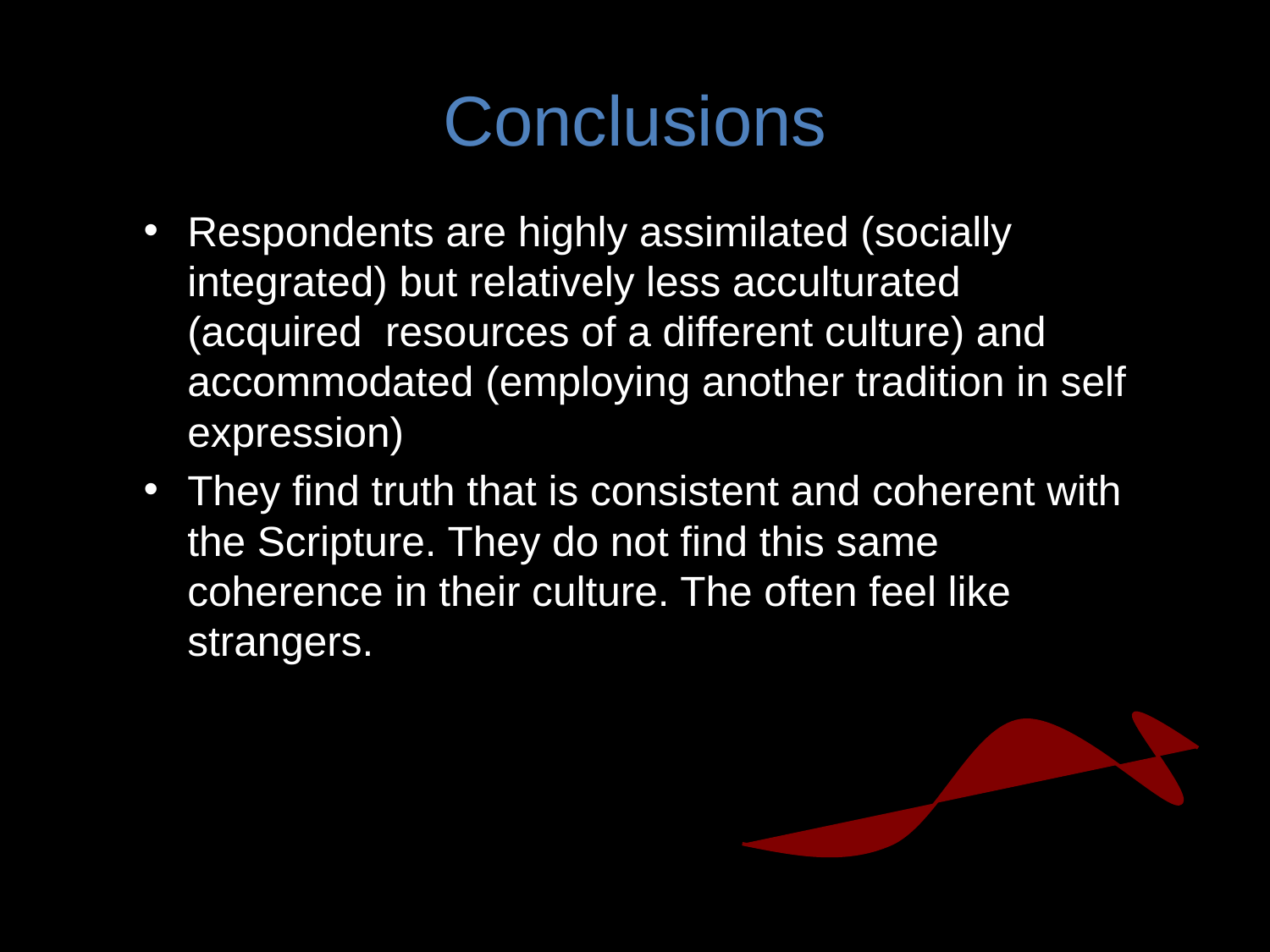

# Conclusions
Respondents are highly assimilated (socially integrated) but relatively less acculturated (acquired  resources of a different culture) and accommodated (employing another tradition in self expression)n acculturation and accommodation
They find truth that is consistent and coherent with the Scripture. They do not find this same coherence in their culture. The often feel like strangers.